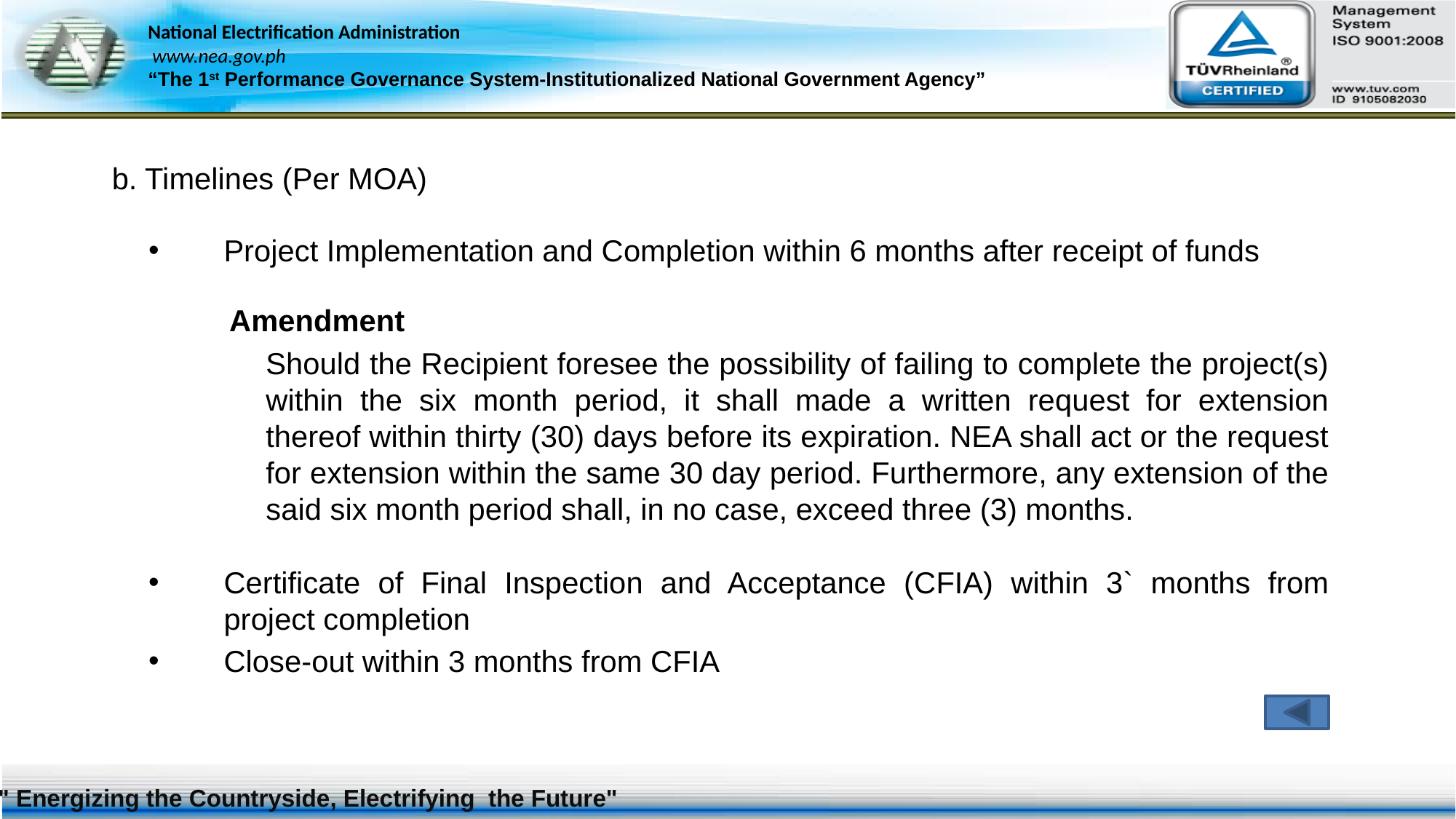

b. Timelines (Per MOA)

Project Implementation and Completion within 6 months after receipt of funds

	    Amendment
	Should the Recipient foresee the possibility of failing to complete the project(s) within the six month period, it shall made a written request for extension thereof within thirty (30) days before its expiration. NEA shall act or the request for extension within the same 30 day period. Furthermore, any extension of the said six month period shall, in no case, exceed three (3) months.

Certificate of Final Inspection and Acceptance (CFIA) within 3` months from project completion
Close-out within 3 months from CFIA